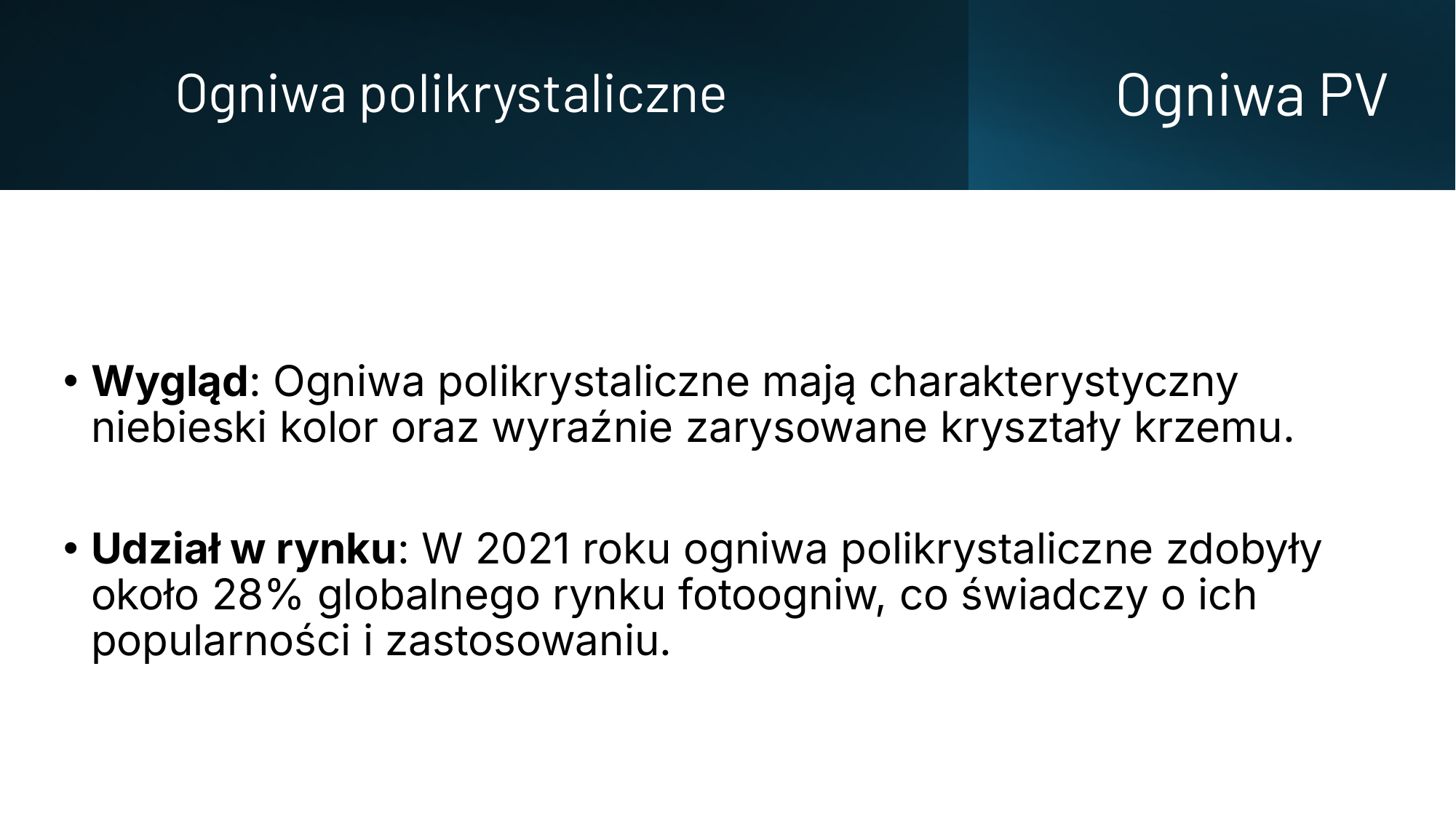

Ogniwa polikrystaliczne
# Ogniwa PV
Wygląd: Ogniwa polikrystaliczne mają charakterystyczny niebieski kolor oraz wyraźnie zarysowane kryształy krzemu.

Udział w rynku: W 2021 roku ogniwa polikrystaliczne zdobyły około 28% globalnego rynku fotoogniw, co świadczy o ich popularności i zastosowaniu.